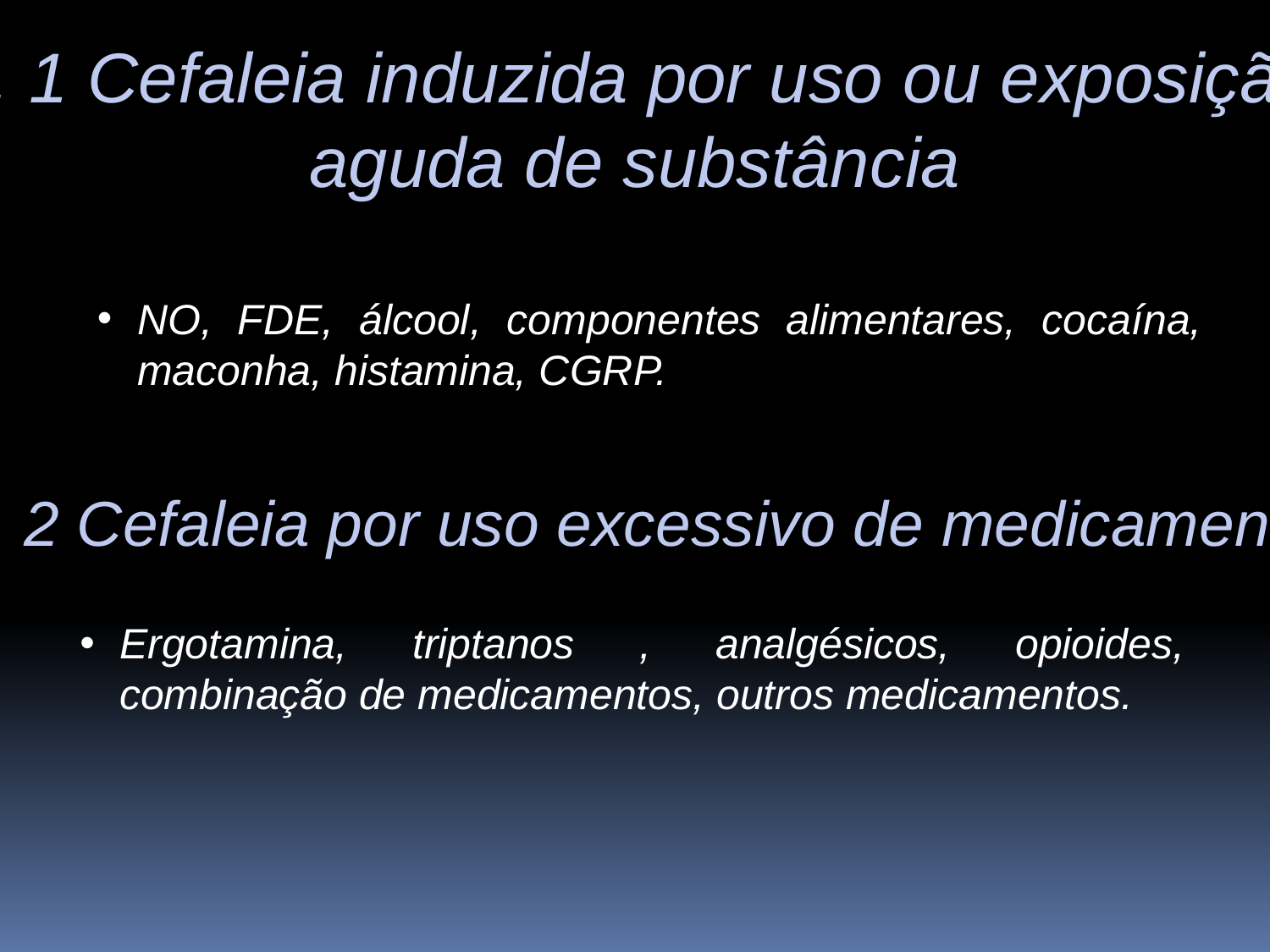

8. 1 Cefaleia induzida por uso ou exposição
aguda de substância
NO, FDE, álcool, componentes alimentares, cocaína, maconha, histamina, CGRP.
8. 2 Cefaleia por uso excessivo de medicamento
Ergotamina, triptanos , analgésicos, opioides, combinação de medicamentos, outros medicamentos.